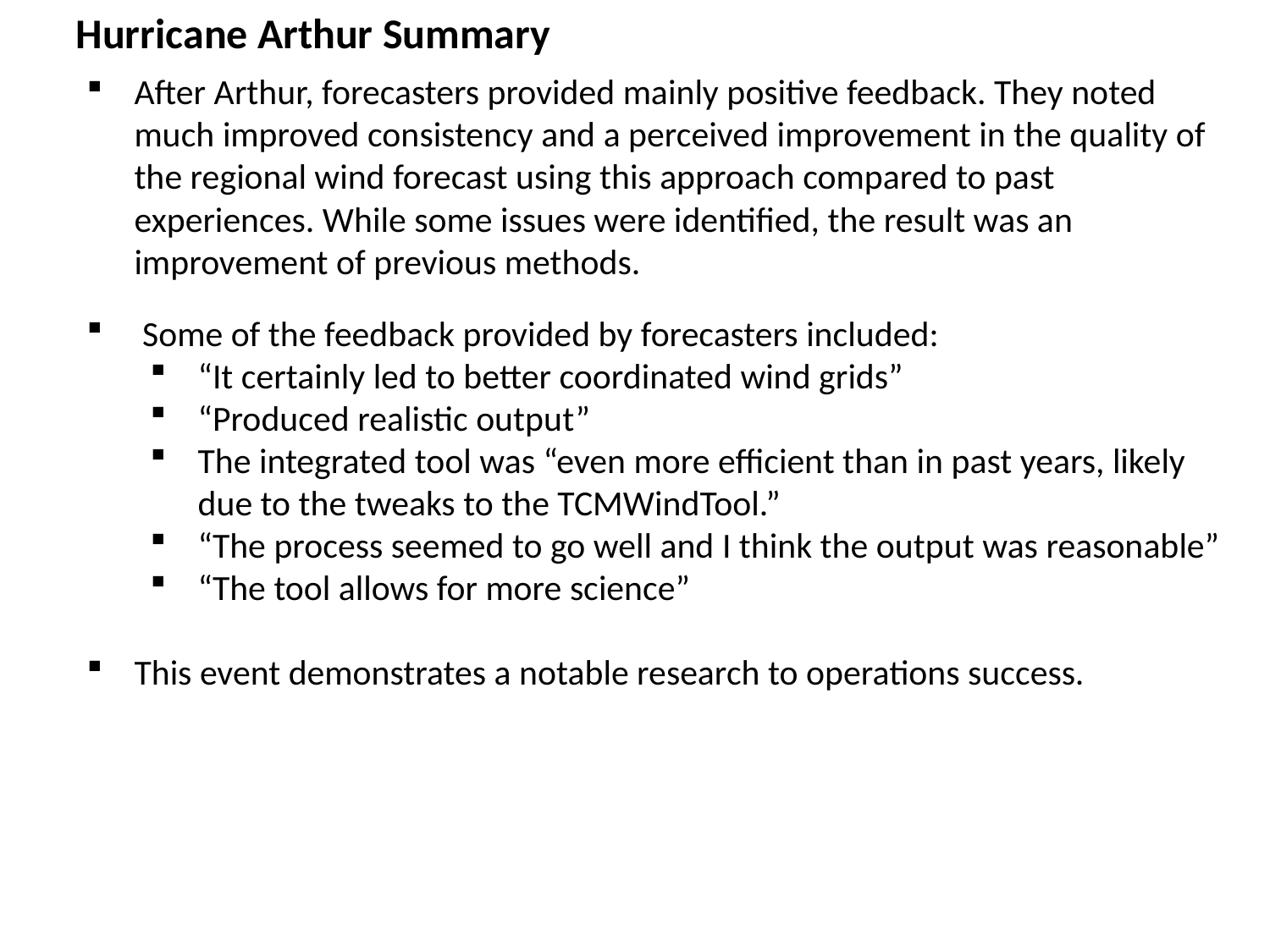

Hurricane Arthur Summary
After Arthur, forecasters provided mainly positive feedback. They noted  much improved consistency and a perceived improvement in the quality of the regional wind forecast using this approach compared to past experiences. While some issues were identified, the result was an improvement of previous methods.

 Some of the feedback provided by forecasters included:
“It certainly led to better coordinated wind grids”
“Produced realistic output”
The integrated tool was “even more efficient than in past years, likely due to the tweaks to the TCMWindTool.”
“The process seemed to go well and I think the output was reasonable”
“The tool allows for more science”

This event demonstrates a notable research to operations success.